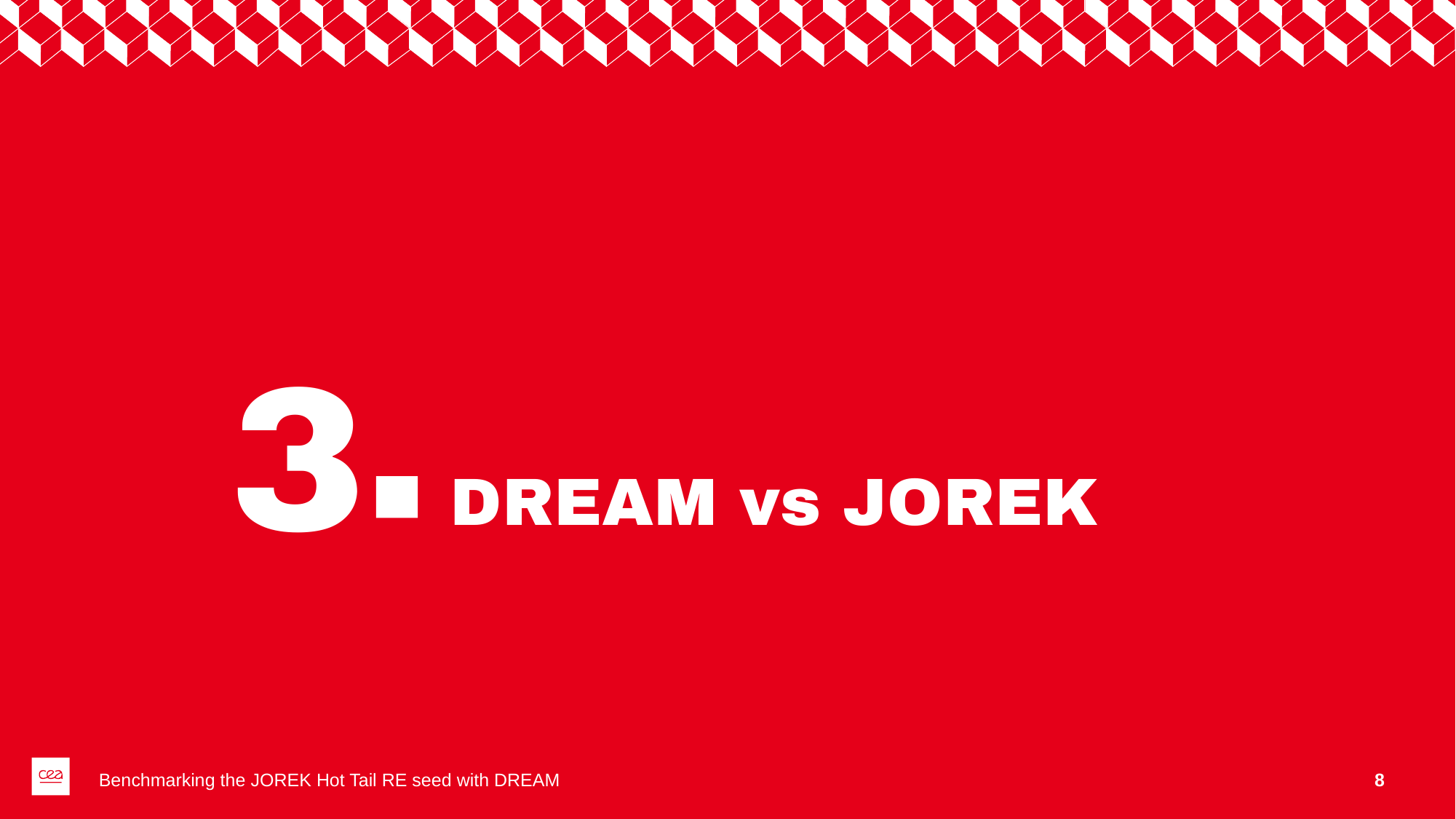

3
# DREAM vs JOREK
Benchmarking the JOREK Hot Tail RE seed with DREAM
8